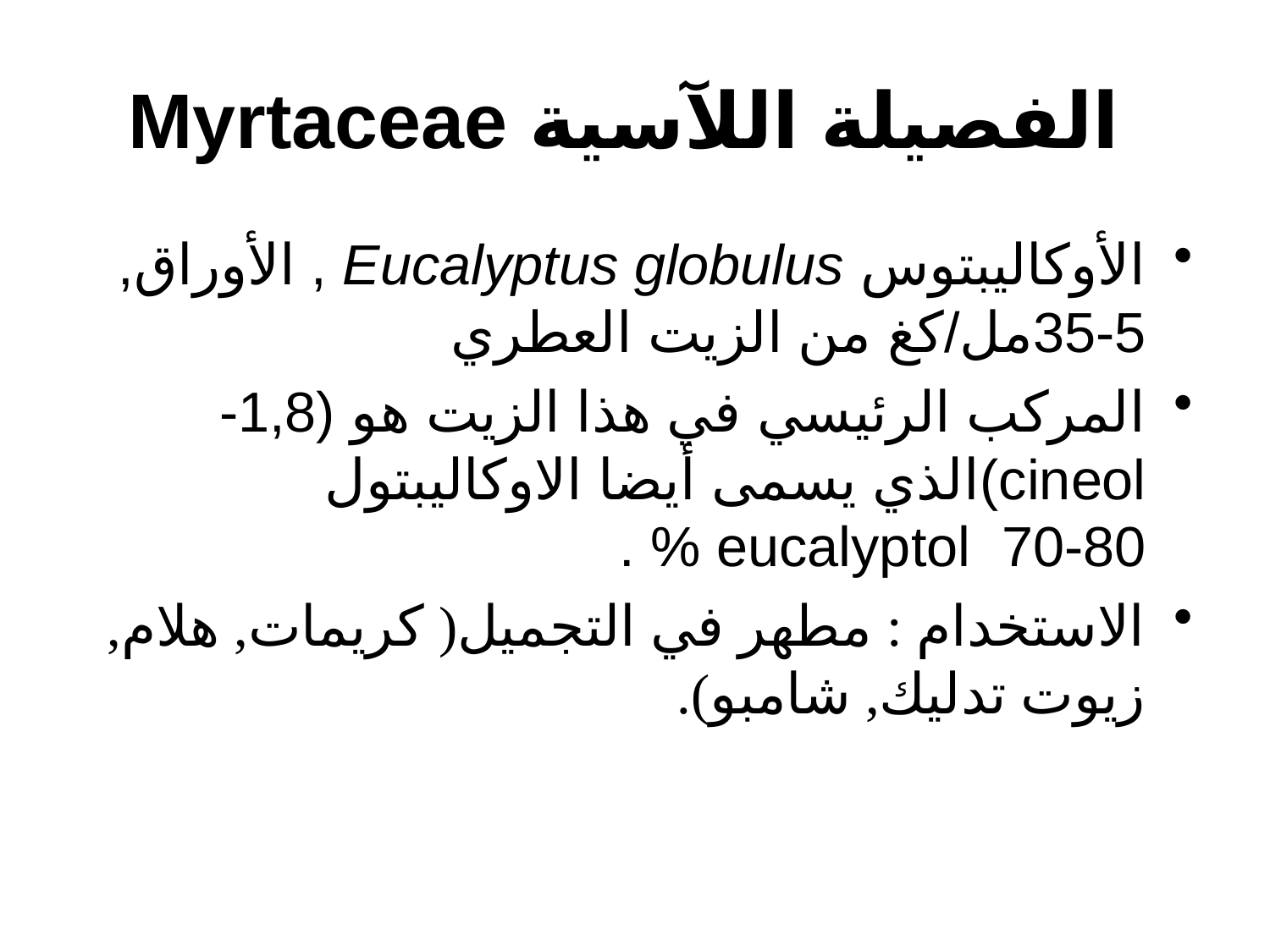

# الفصيلة اللآسية Myrtaceae
الأوكاليبتوس Eucalyptus globulus , الأوراق, 5-35مل/كغ من الزيت العطري
المركب الرئيسي في هذا الزيت هو (1,8-cineol)الذي يسمى أيضا الاوكاليبتول eucalyptol  70-80 % .
الاستخدام : مطهر في التجميل( كريمات, هلام, زيوت تدليك, شامبو).